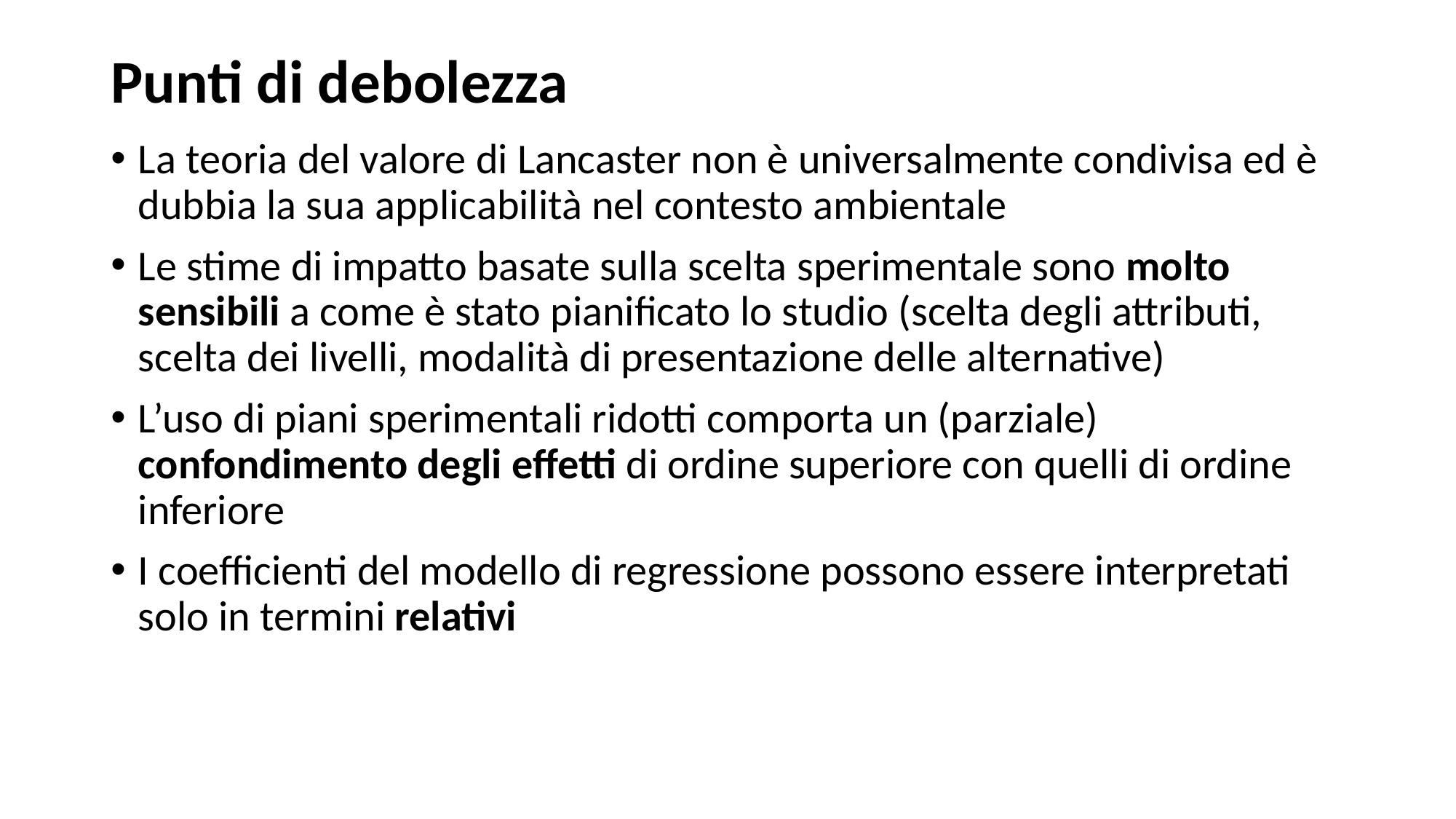

# Punti di debolezza
La teoria del valore di Lancaster non è universalmente condivisa ed è dubbia la sua applicabilità nel contesto ambientale
Le stime di impatto basate sulla scelta sperimentale sono molto sensibili a come è stato pianificato lo studio (scelta degli attributi, scelta dei livelli, modalità di presentazione delle alternative)
L’uso di piani sperimentali ridotti comporta un (parziale) confondimento degli effetti di ordine superiore con quelli di ordine inferiore
I coefficienti del modello di regressione possono essere interpretati solo in termini relativi